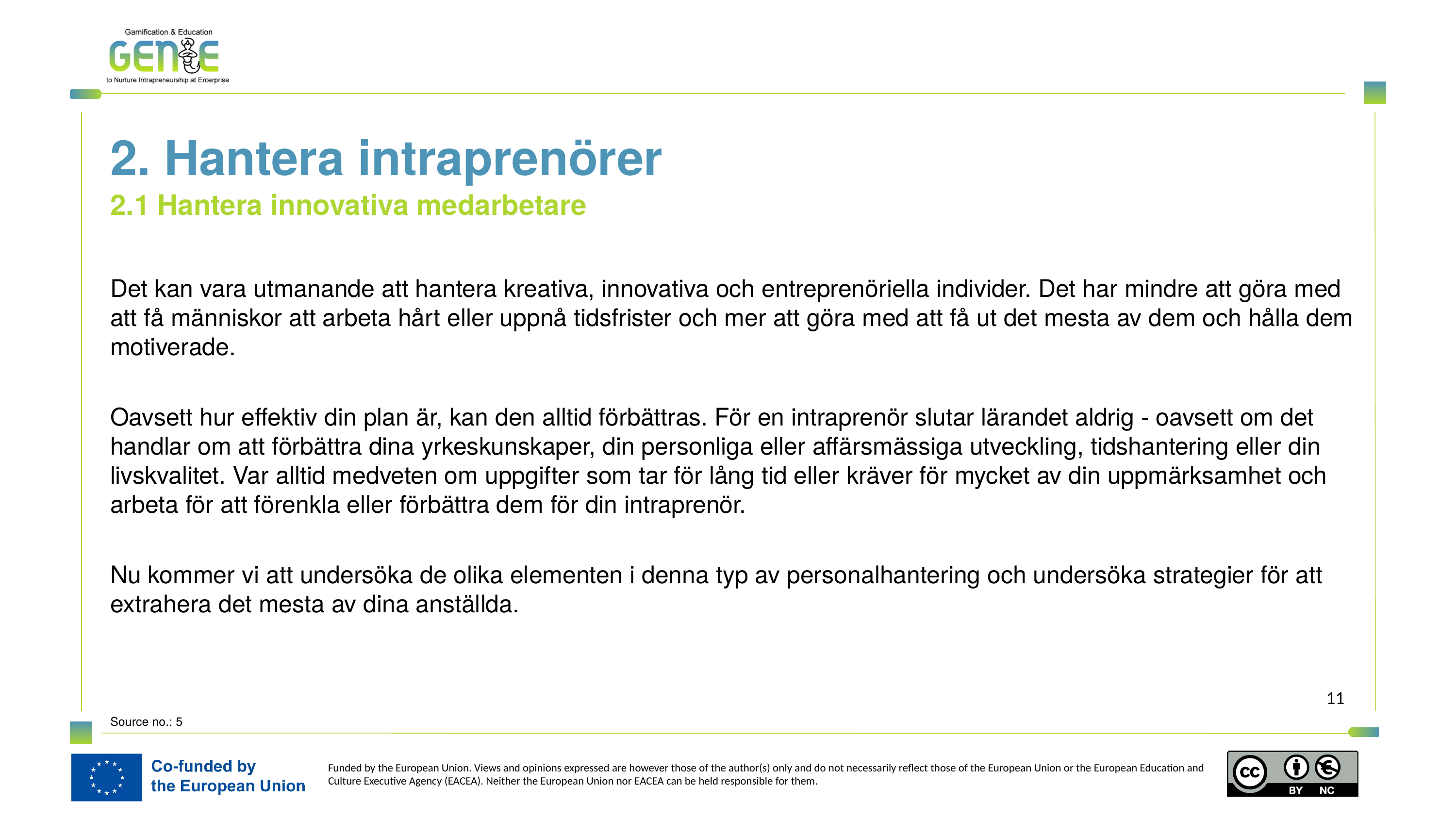

2. Hantera intraprenörer

2.1 Hantera innovativa medarbetare

Det kan vara utmanande att hantera kreativa, innovativa och entreprenöriella individer. Det har mindre att göra med att få människor att arbeta hårt eller uppnå tidsfrister och mer att göra med att få ut det mesta av dem och hålla dem motiverade.

Oavsett hur effektiv din plan är, kan den alltid förbättras. För en intraprenör slutar lärandet aldrig - oavsett om det handlar om att förbättra dina yrkeskunskaper, din personliga eller affärsmässiga utveckling, tidshantering eller din livskvalitet. Var alltid medveten om uppgifter som tar för lång tid eller kräver för mycket av din uppmärksamhet och arbeta för att förenkla eller förbättra dem för din intraprenör.

Nu kommer vi att undersöka de olika elementen i denna typ av personalhantering och undersöka strategier för att extrahera det mesta av dina anställda.

Source no.: 5